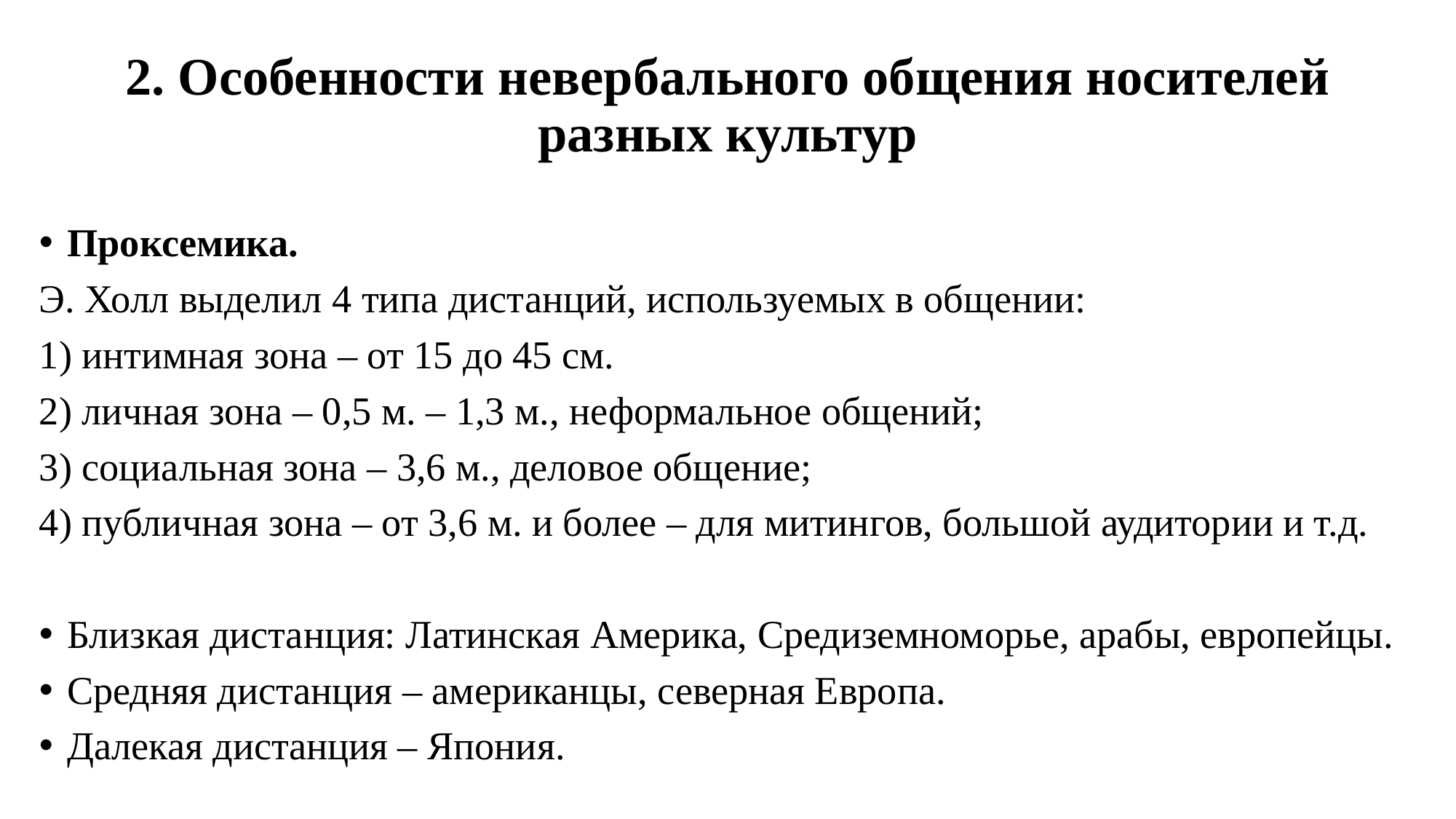

# 2. Особенности невербального общения носителей разных культур
Проксемика.
Э. Холл выделил 4 типа дистанций, используемых в общении:
1) интимная зона – от 15 до 45 см.
2) личная зона – 0,5 м. – 1,3 м., неформальное общений;
3) социальная зона – 3,6 м., деловое общение;
4) публичная зона – от 3,6 м. и более – для митингов, большой аудитории и т.д.

Близкая дистанция: Латинская Америка, Средиземноморье, арабы, европейцы.
Средняя дистанция – американцы, северная Европа.
Далекая дистанция – Япония.